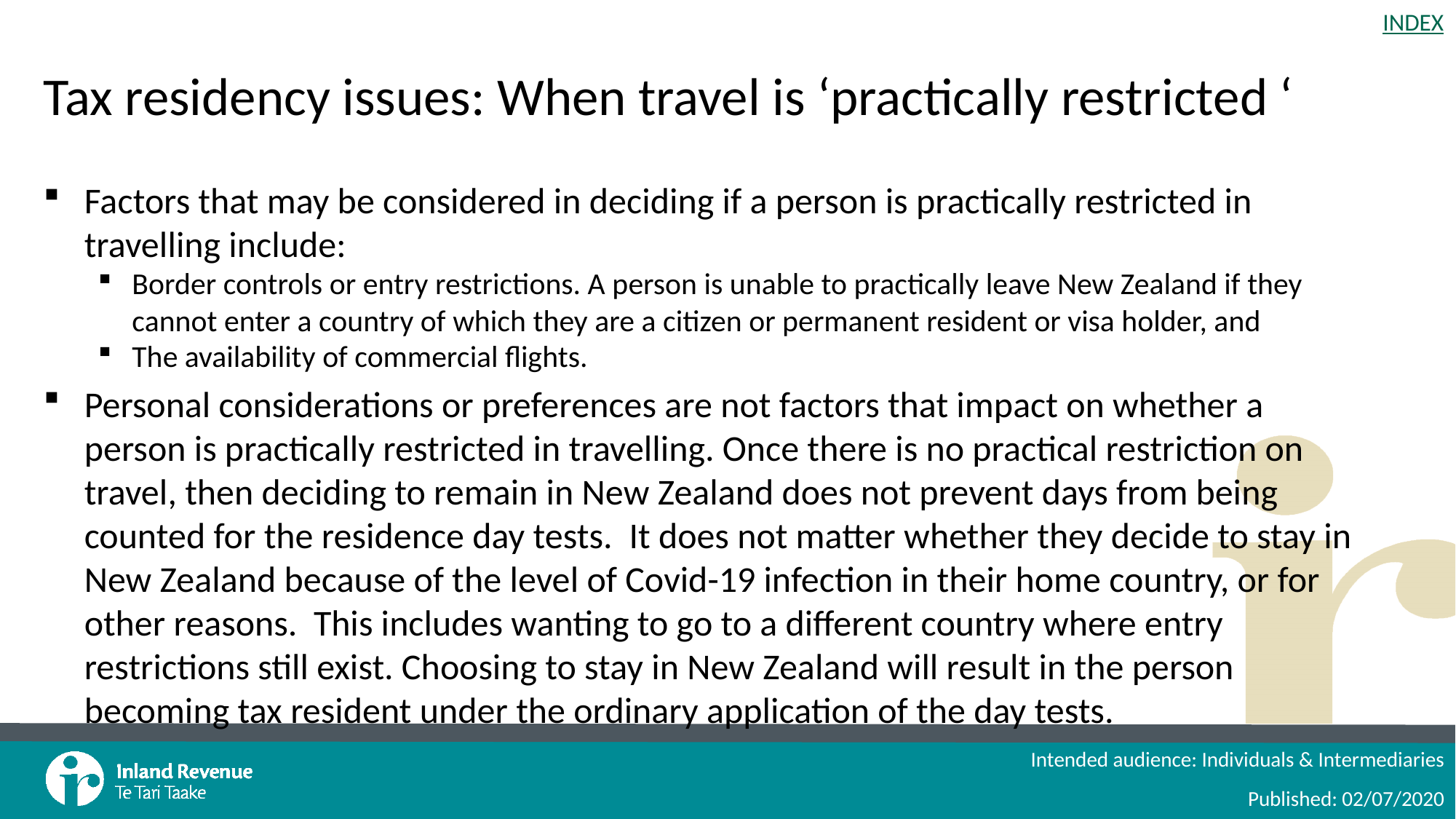

# Tax residency issues: When travel is ‘practically restricted ‘
Factors that may be considered in deciding if a person is practically restricted in travelling include:
Border controls or entry restrictions. A person is unable to practically leave New Zealand if they cannot enter a country of which they are a citizen or permanent resident or visa holder, and
The availability of commercial flights.
Personal considerations or preferences are not factors that impact on whether a person is practically restricted in travelling. Once there is no practical restriction on travel, then deciding to remain in New Zealand does not prevent days from being counted for the residence day tests.  It does not matter whether they decide to stay in New Zealand because of the level of Covid-19 infection in their home country, or for other reasons.  This includes wanting to go to a different country where entry restrictions still exist. Choosing to stay in New Zealand will result in the person becoming tax resident under the ordinary application of the day tests.
Intended audience: Individuals & Intermediaries
Published: 02/07/2020